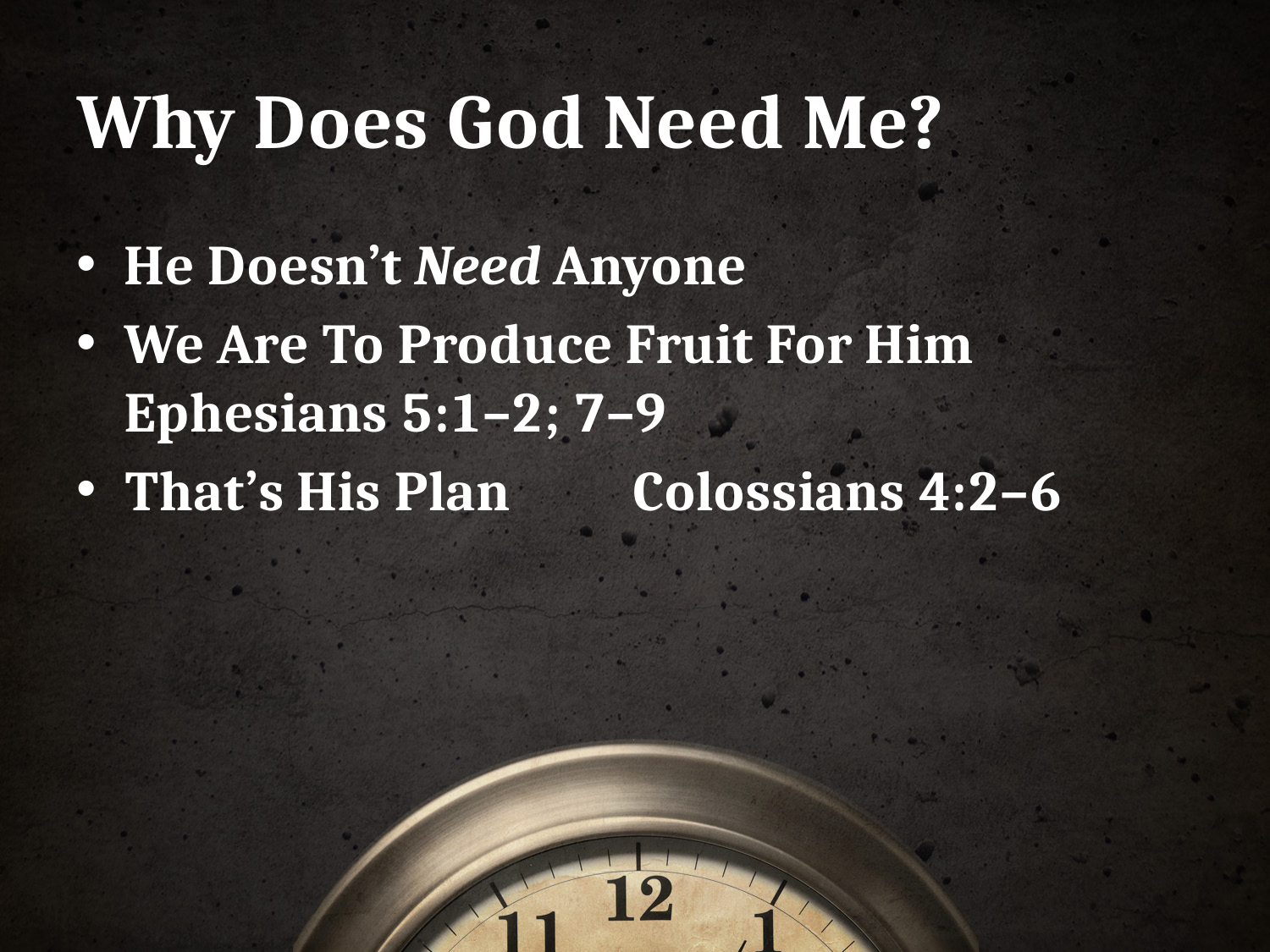

# Why Does God Need Me?
He Doesn’t Need Anyone
We Are To Produce Fruit For Him Ephesians 5:1–2; 7–9
That’s His Plan	Colossians 4:2–6